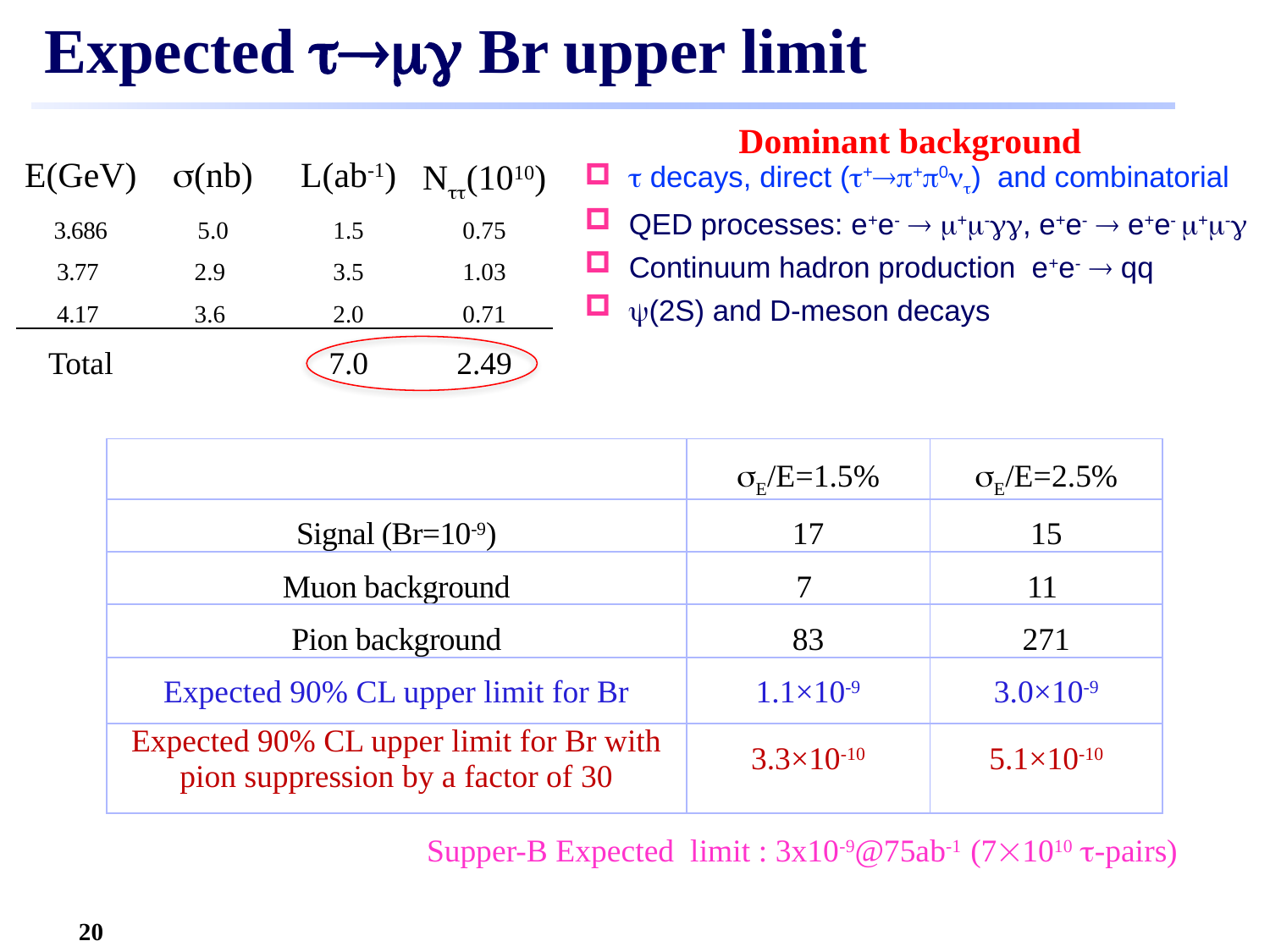

# Expected τ→μγ Br upper limit
Dominant background
| E(GeV) | σ(nb) | L(ab-1) | Nττ(1010) |
| --- | --- | --- | --- |
| 3.686 | 5.0 | 1.5 | 0.75 |
| 3.77 | 2.9 | 3.5 | 1.03 |
| 4.17 | 3.6 | 2.0 | 0.71 |
| Total |  | 7.0 | 2.49 |
τ decays, direct (τ+→π+π0ντ)  and combinatorial
QED processes: e+e- → μ+μ-γγ, e+e- → e+e- μ+μ-γ
Continuum hadron production  e+e- → qq
ψ(2S) and D-meson decays

|  | σE/E=1.5% | σE/E=2.5% |
| --- | --- | --- |
| Signal (Br=10-9) | 17 | 15 |
| Muon background | 7 | 11 |
| Pion background | 83 | 271 |
| Expected 90% CL upper limit for Br | 1.1×10-9 | 3.0×10-9 |
| Expected 90% CL upper limit for Br with pion suppression by a factor of 30 | 3.3×10-10 | 5.1×10-10 |
Supper-B Expected  limit : 3x10-9@75ab-1  (7×1010 τ-pairs)
20